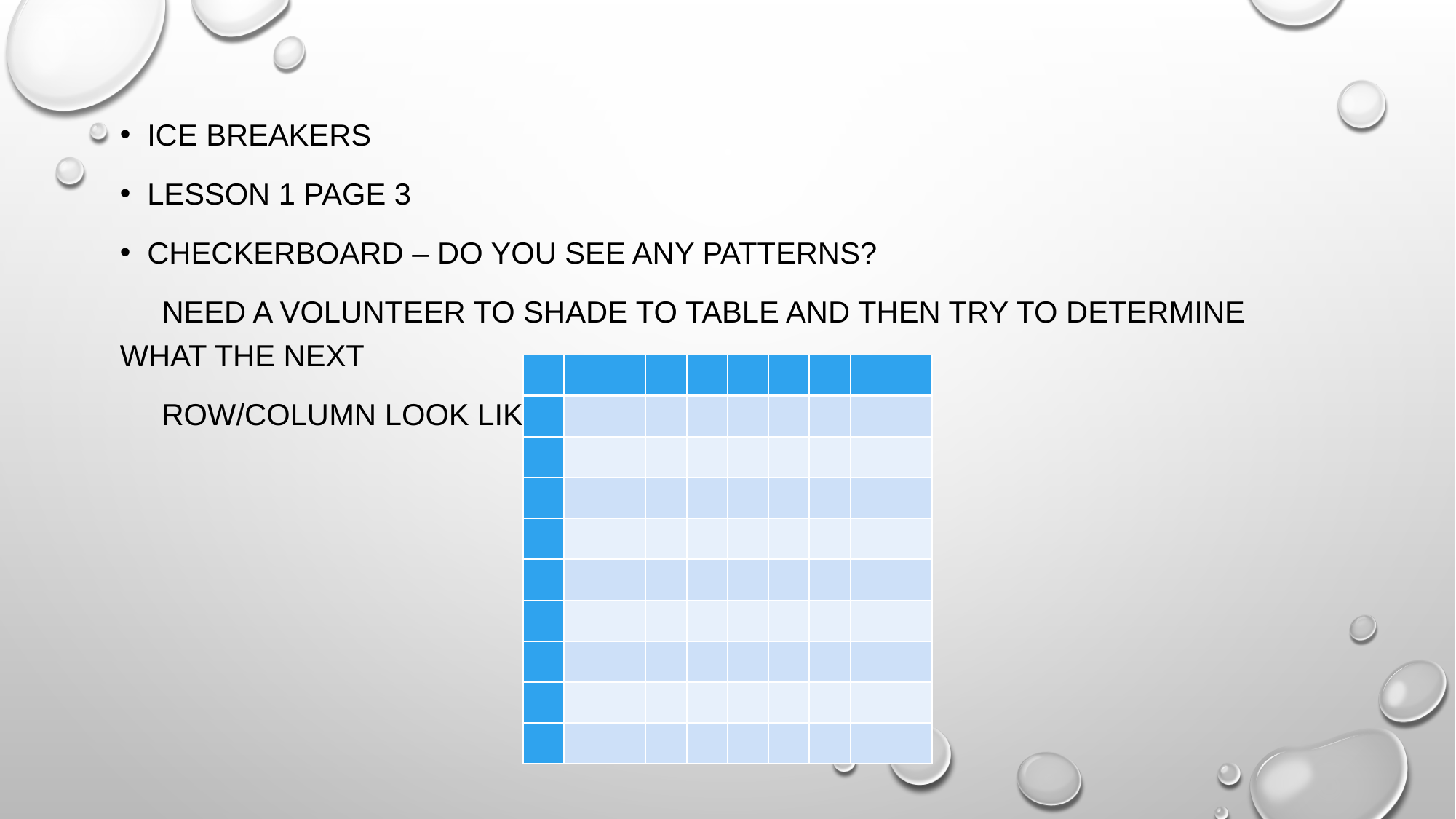

Ice breakers
Lesson 1 page 3
Checkerboard – do you see any patterns?
     Need a Volunteer to shade to table and then try to determine what the next
     row/column look like

|  |  |  |  |  |  |  |  |  |  |
| --- | --- | --- | --- | --- | --- | --- | --- | --- | --- |
|  |  |  |  |  |  |  |  |  |  |
|  |  |  |  |  |  |  |  |  |  |
|  |  |  |  |  |  |  |  |  |  |
|  |  |  |  |  |  |  |  |  |  |
|  |  |  |  |  |  |  |  |  |  |
|  |  |  |  |  |  |  |  |  |  |
|  |  |  |  |  |  |  |  |  |  |
|  |  |  |  |  |  |  |  |  |  |
|  |  |  |  |  |  |  |  |  |  |